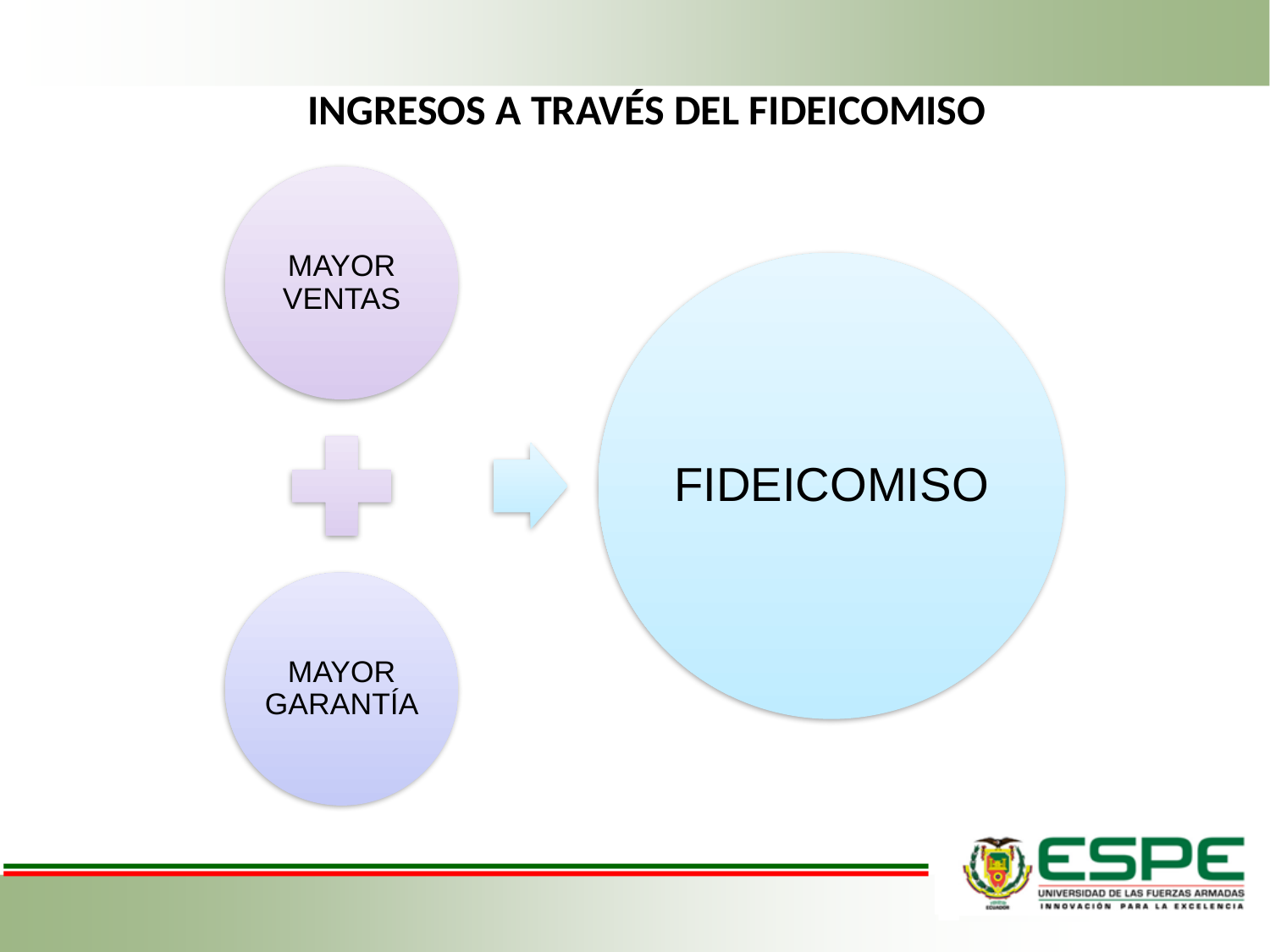

INGRESOS A TRAVÉS DEL FIDEICOMISO
MAYOR VENTAS

MAYOR GARANTÍA

FIDEICOMISO